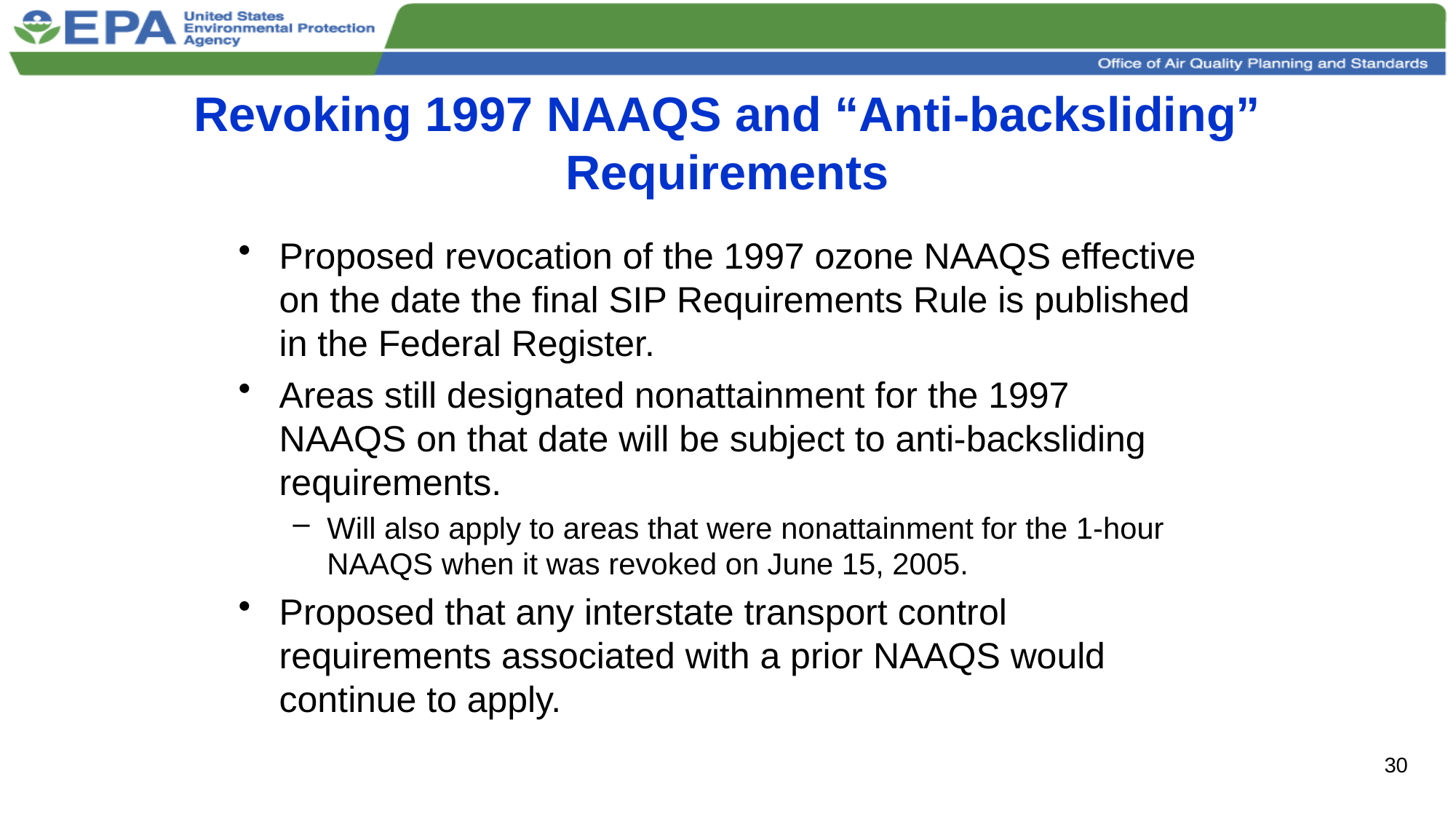

# Revoking 1997 NAAQS and “Anti-backsliding” Requirements
Proposed revocation of the 1997 ozone NAAQS effective on the date the final SIP Requirements Rule is published in the Federal Register.
Areas still designated nonattainment for the 1997 NAAQS on that date will be subject to anti-backsliding requirements.
Will also apply to areas that were nonattainment for the 1-hour NAAQS when it was revoked on June 15, 2005.
Proposed that any interstate transport control requirements associated with a prior NAAQS would continue to apply.
30